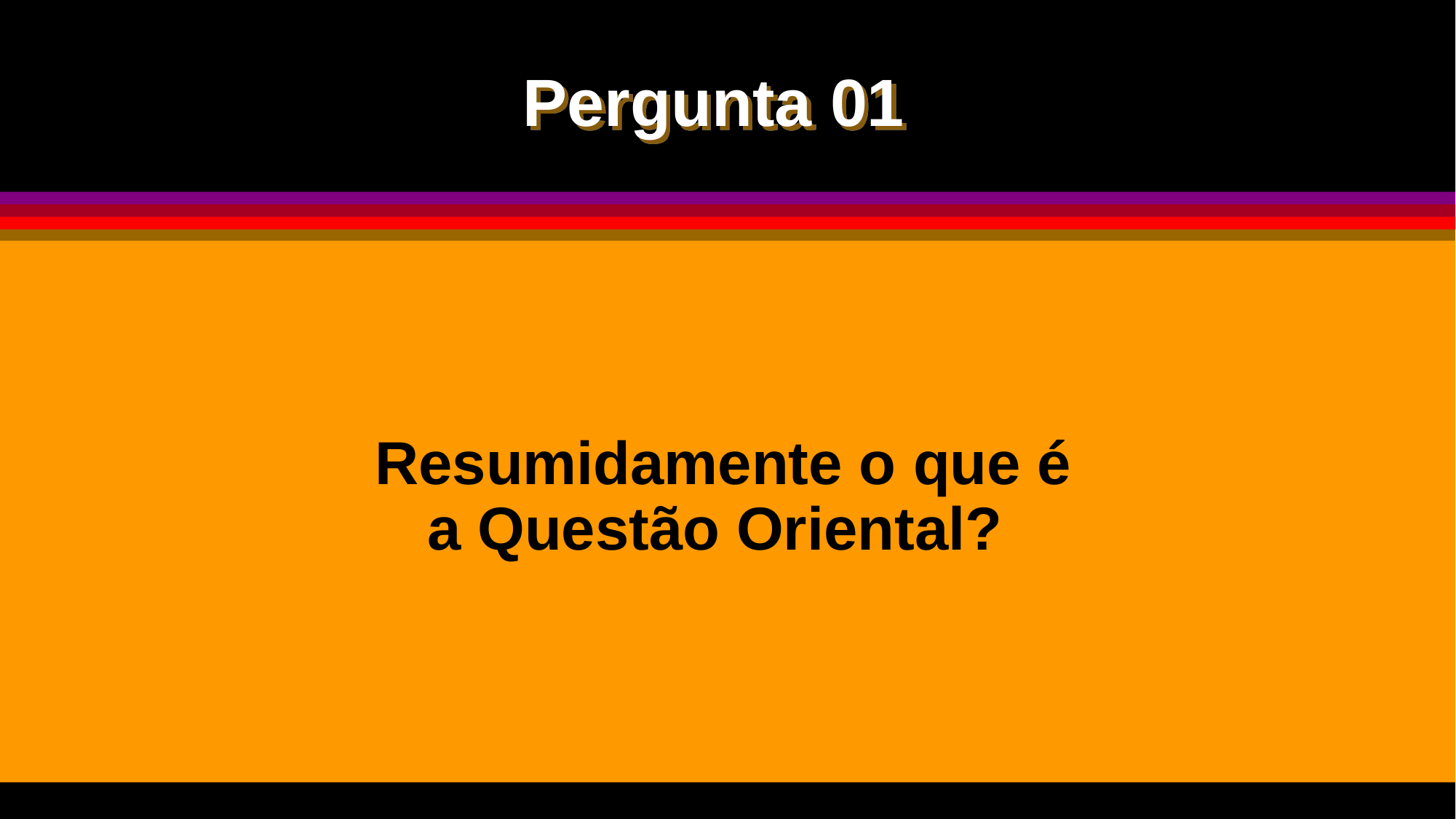

Pergunta 01
Resumidamente o que é a Questão Oriental?